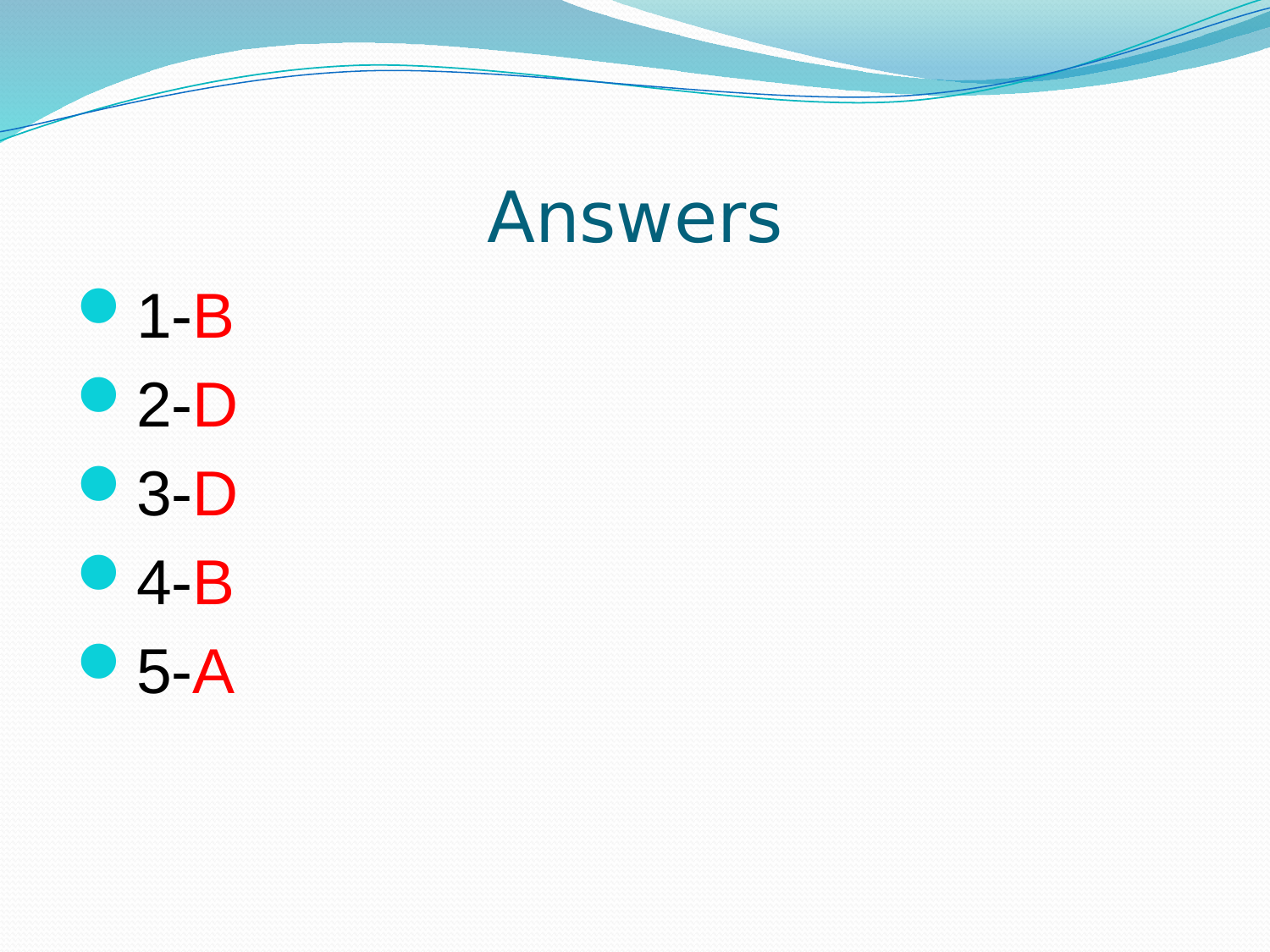

# Answers
1-B
2-D
3-D
4-B
5-A